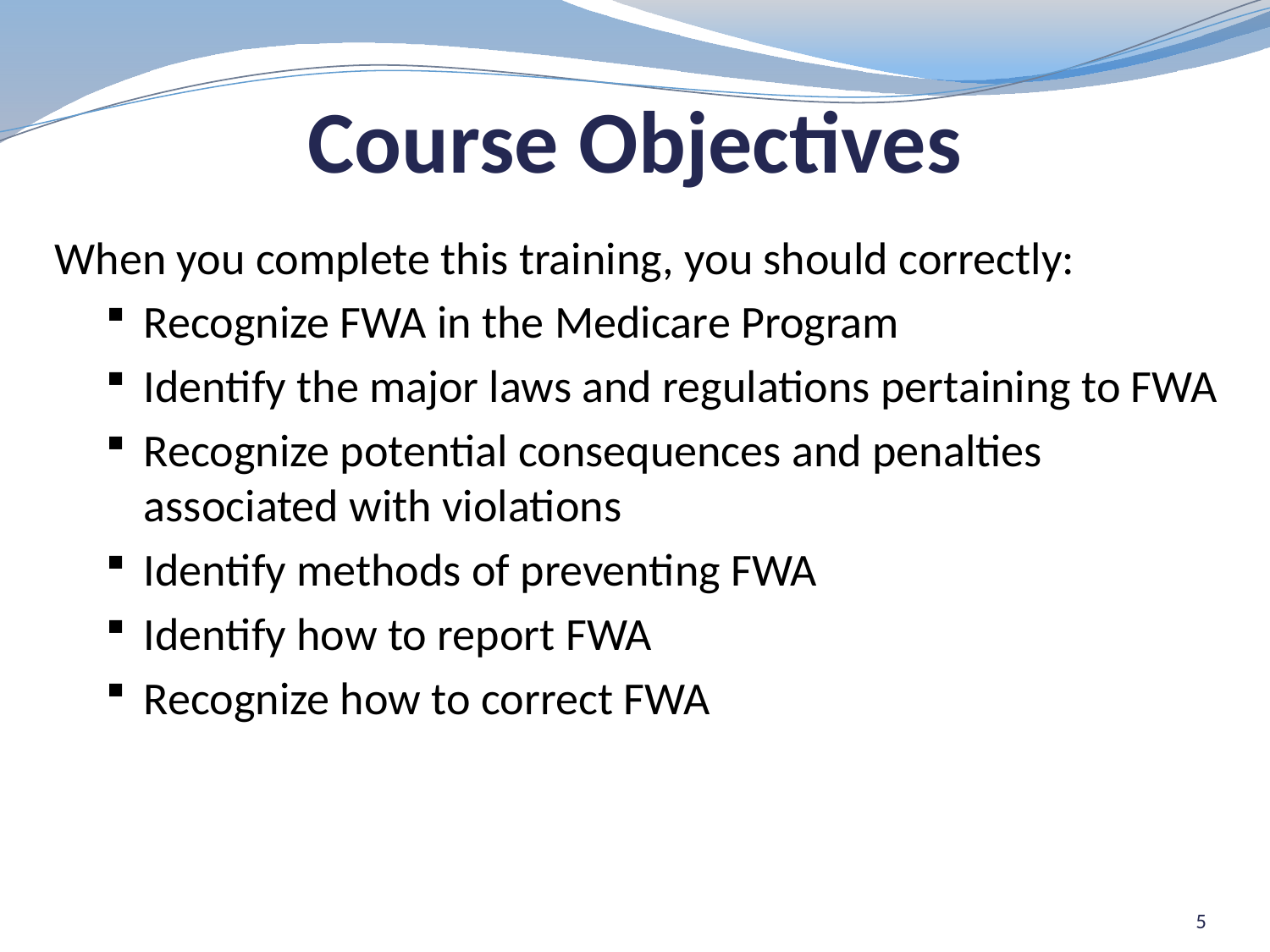

# Course Objectives
When you complete this training, you should correctly:
Recognize FWA in the Medicare Program
Identify the major laws and regulations pertaining to FWA
Recognize potential consequences and penalties associated with violations
Identify methods of preventing FWA
Identify how to report FWA
Recognize how to correct FWA
5